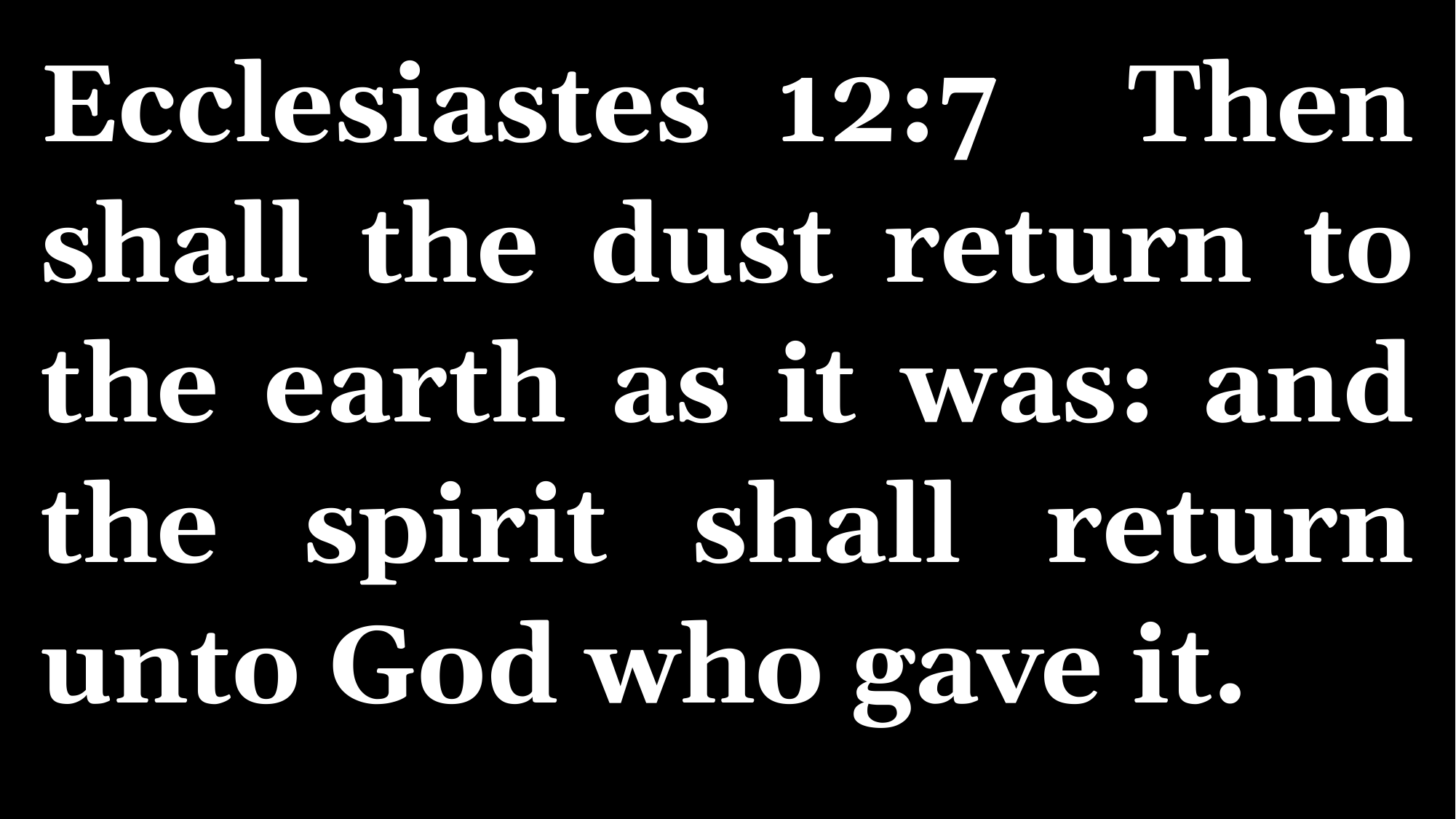

Ecclesiastes 12:7  Then shall the dust return to the earth as it was: and the spirit shall return unto God who gave it.